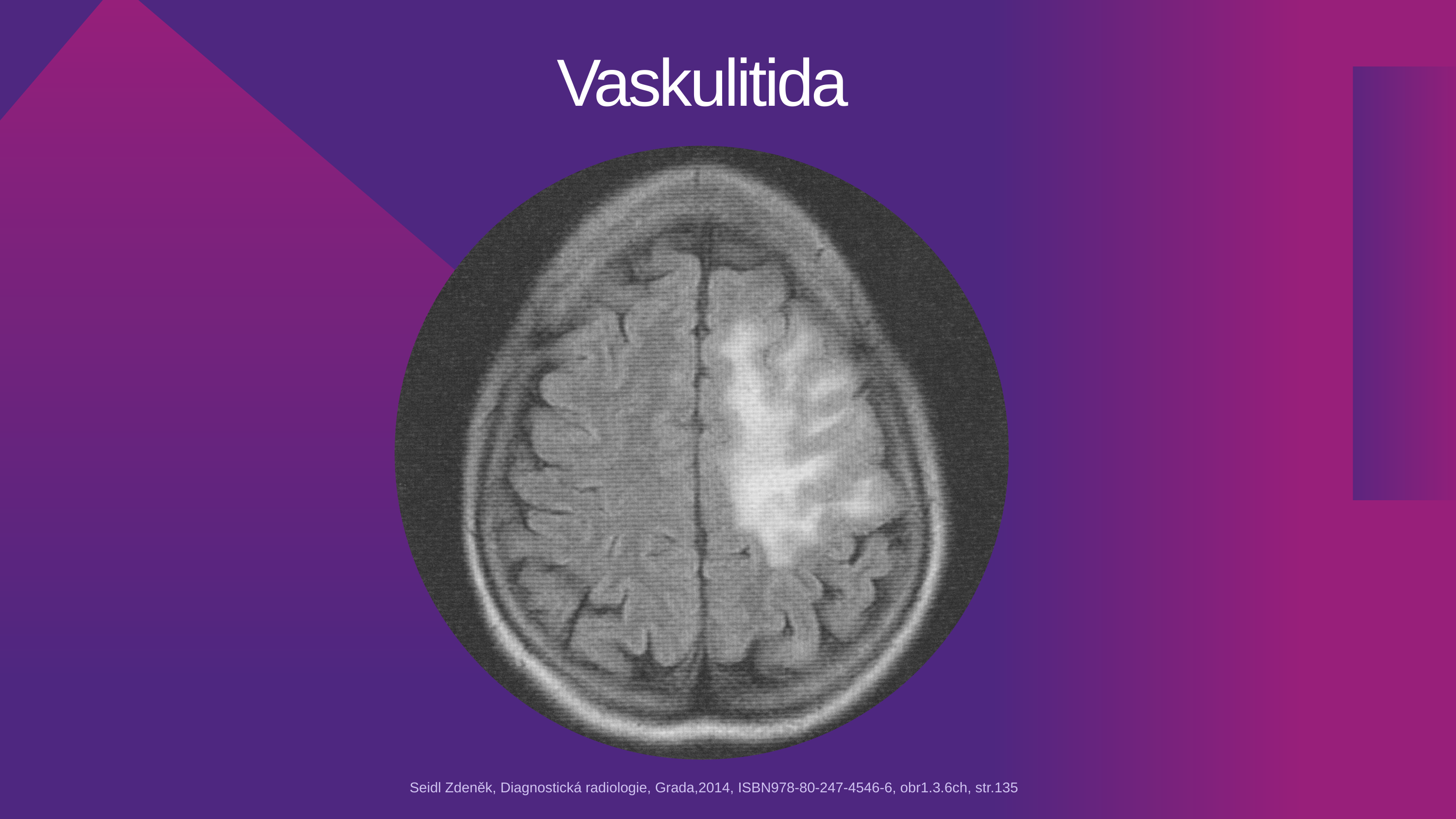

Vaskulitida

Seidl Zdeněk, Diagnostická radiologie, Grada,2014, ISBN978-80-247-4546-6, obr1.3.6ch, str.135